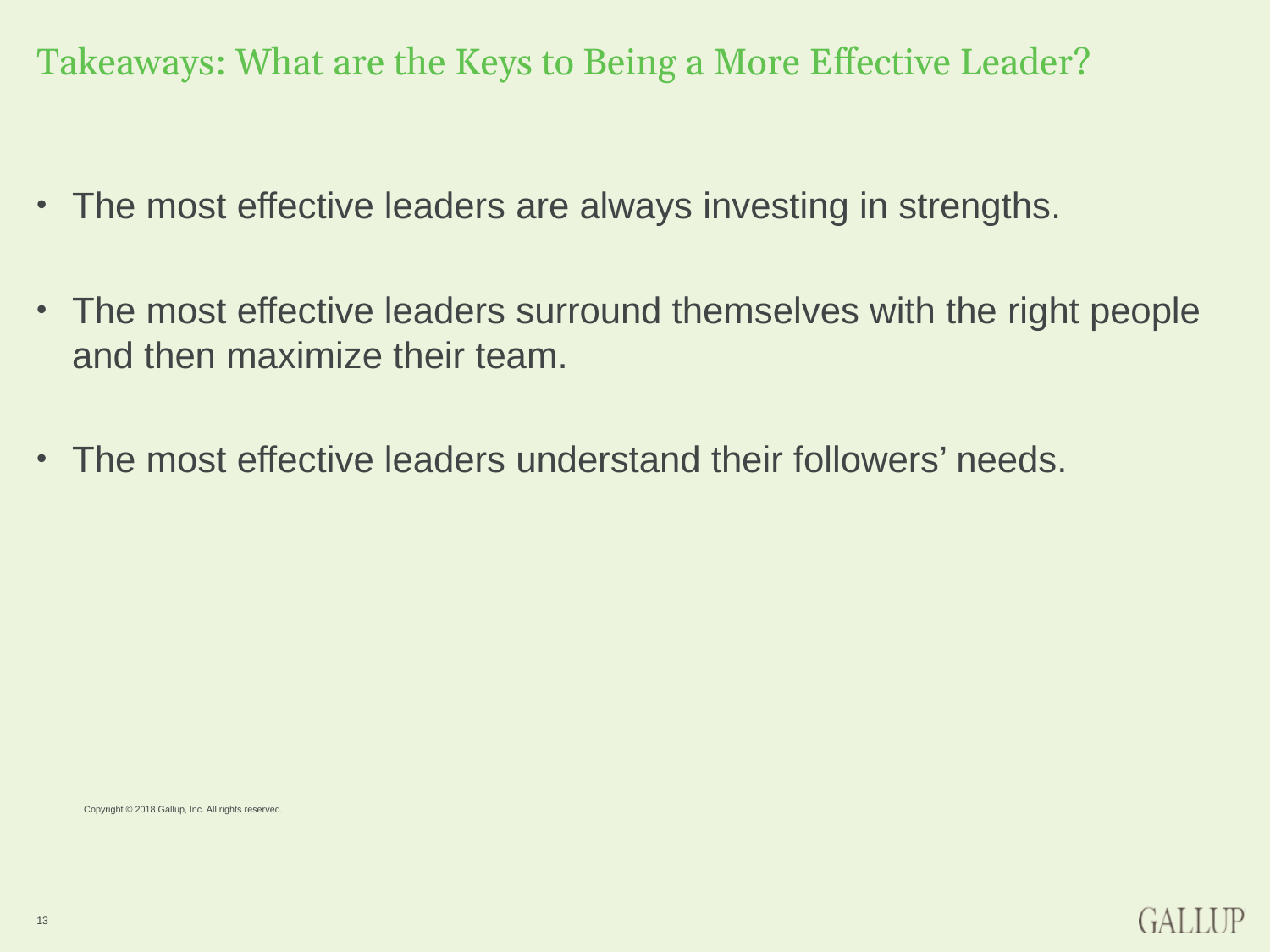

# Takeaways: What are the Keys to Being a More Effective Leader?

The most effective leaders are always investing in strengths.

The most effective leaders surround themselves with the right people and then maximize their team.

The most effective leaders understand their followers’ needs.

Copyright © 2018 Gallup, Inc. All rights reserved.
13